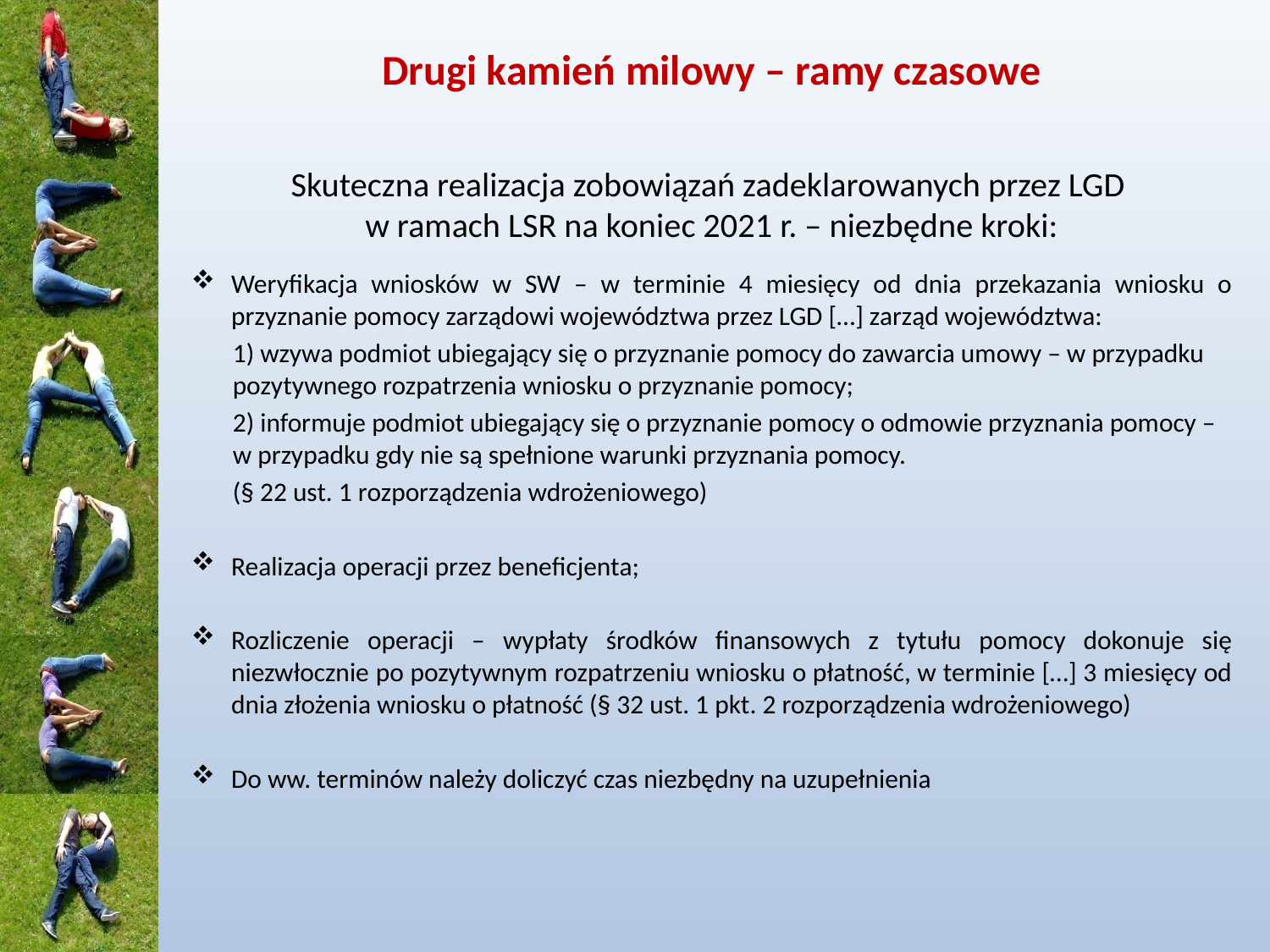

# Drugi kamień milowy – ramy czasowe
Skuteczna realizacja zobowiązań zadeklarowanych przez LGD
w ramach LSR na koniec 2021 r. – niezbędne kroki:

Weryfikacja wniosków w SW – w terminie 4 miesięcy od dnia przekazania wniosku o przyznanie pomocy zarządowi województwa przez LGD […] zarząd województwa:
1) wzywa podmiot ubiegający się o przyznanie pomocy do zawarcia umowy – w przypadku pozytywnego rozpatrzenia wniosku o przyznanie pomocy;
2) informuje podmiot ubiegający się o przyznanie pomocy o odmowie przyznania pomocy – w przypadku gdy nie są spełnione warunki przyznania pomocy.
(§ 22 ust. 1 rozporządzenia wdrożeniowego)

Realizacja operacji przez beneficjenta;

Rozliczenie operacji – wypłaty środków finansowych z tytułu pomocy dokonuje się niezwłocznie po pozytywnym rozpatrzeniu wniosku o płatność, w terminie […] 3 miesięcy od dnia złożenia wniosku o płatność (§ 32 ust. 1 pkt. 2 rozporządzenia wdrożeniowego)

Do ww. terminów należy doliczyć czas niezbędny na uzupełnienia